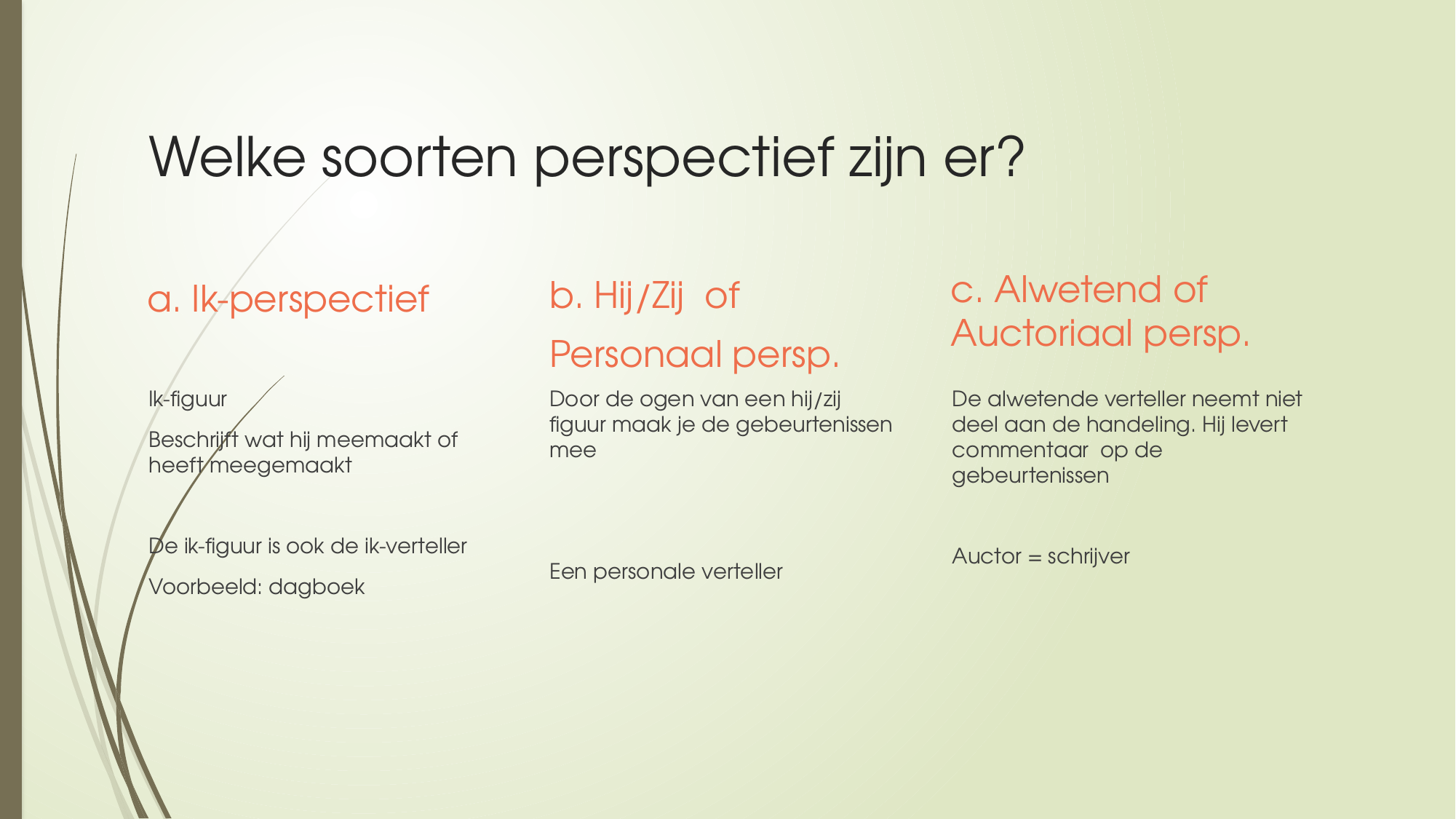

# Welke soorten perspectief zijn er?
a. Ik-perspectief
c. Alwetend of Auctoriaal persp.
b. Hij/Zij  of
Personaal persp.
De alwetende verteller neemt niet deel aan de handeling. Hij levert commentaar  op de gebeurtenissen

Auctor = schrijver
Door de ogen van een hij/zij figuur maak je de gebeurtenissen mee

Een personale verteller
Ik-figuur
Beschrijft wat hij meemaakt of heeft meegemaakt

De ik-figuur is ook de ik-verteller
Voorbeeld: dagboek